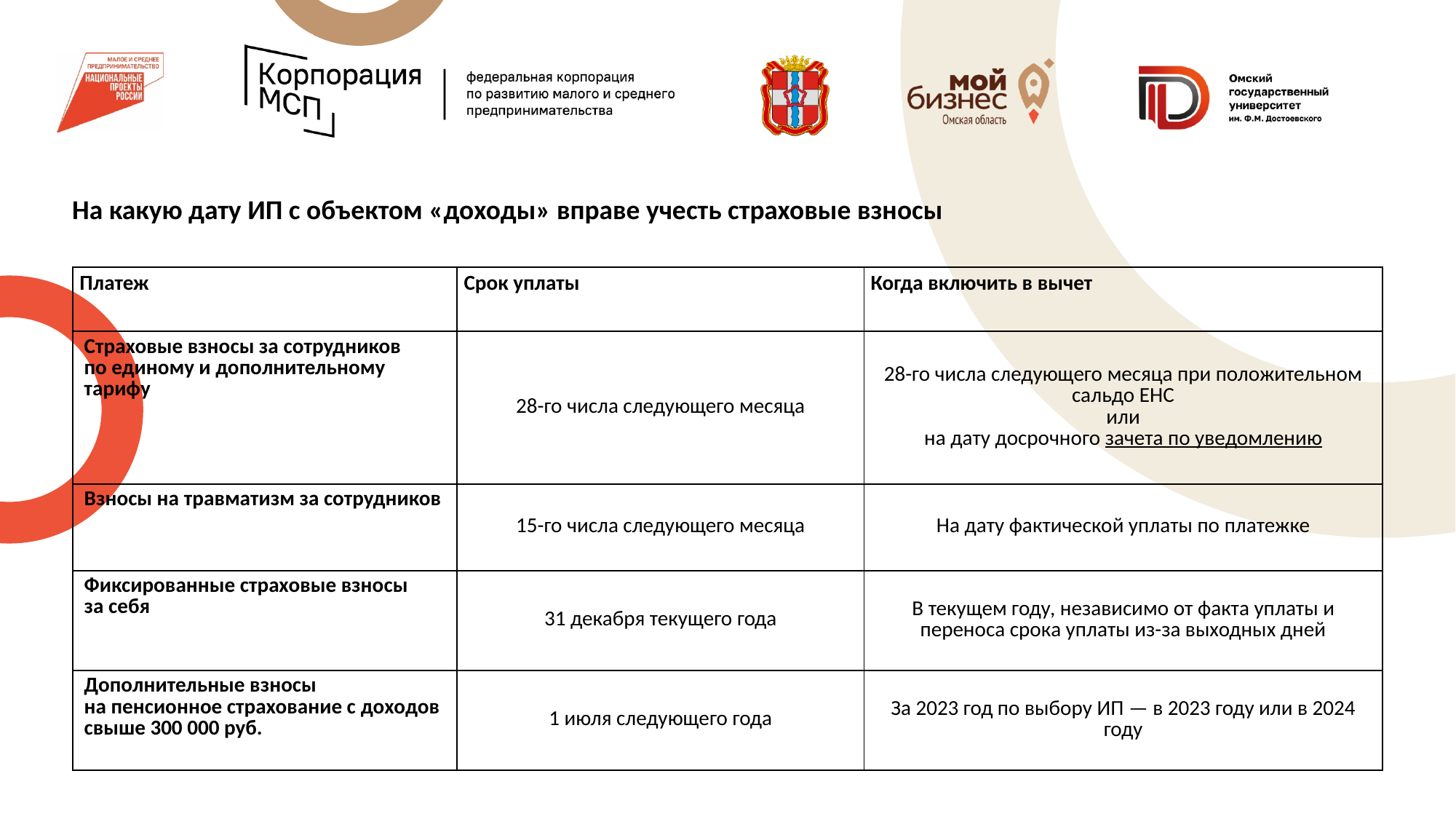

На какую дату ИП с объектом «доходы» вправе учесть страховые взносы
| Платеж | Срок уплаты | Когда включить в вычет |
| --- | --- | --- |
| Страховые взносы за сотрудников по единому и дополнительному тарифу | 28-го числа следующего месяца | 28-го числа следующего месяца при положительном сальдо ЕНС или на дату досрочного зачета по уведомлению |
| Взносы на травматизм за сотрудников | 15-го числа следующего месяца | На дату фактической уплаты по платежке |
| Фиксированные страховые взносы за себя | 31 декабря текущего года | В текущем году, независимо от факта уплаты и переноса срока уплаты из-за выходных дней |
| Дополнительные взносы на пенсионное страхование с доходов свыше 300 000 руб. | 1 июля следующего года | За 2023 год по выбору ИП — в 2023 году или в 2024 году |